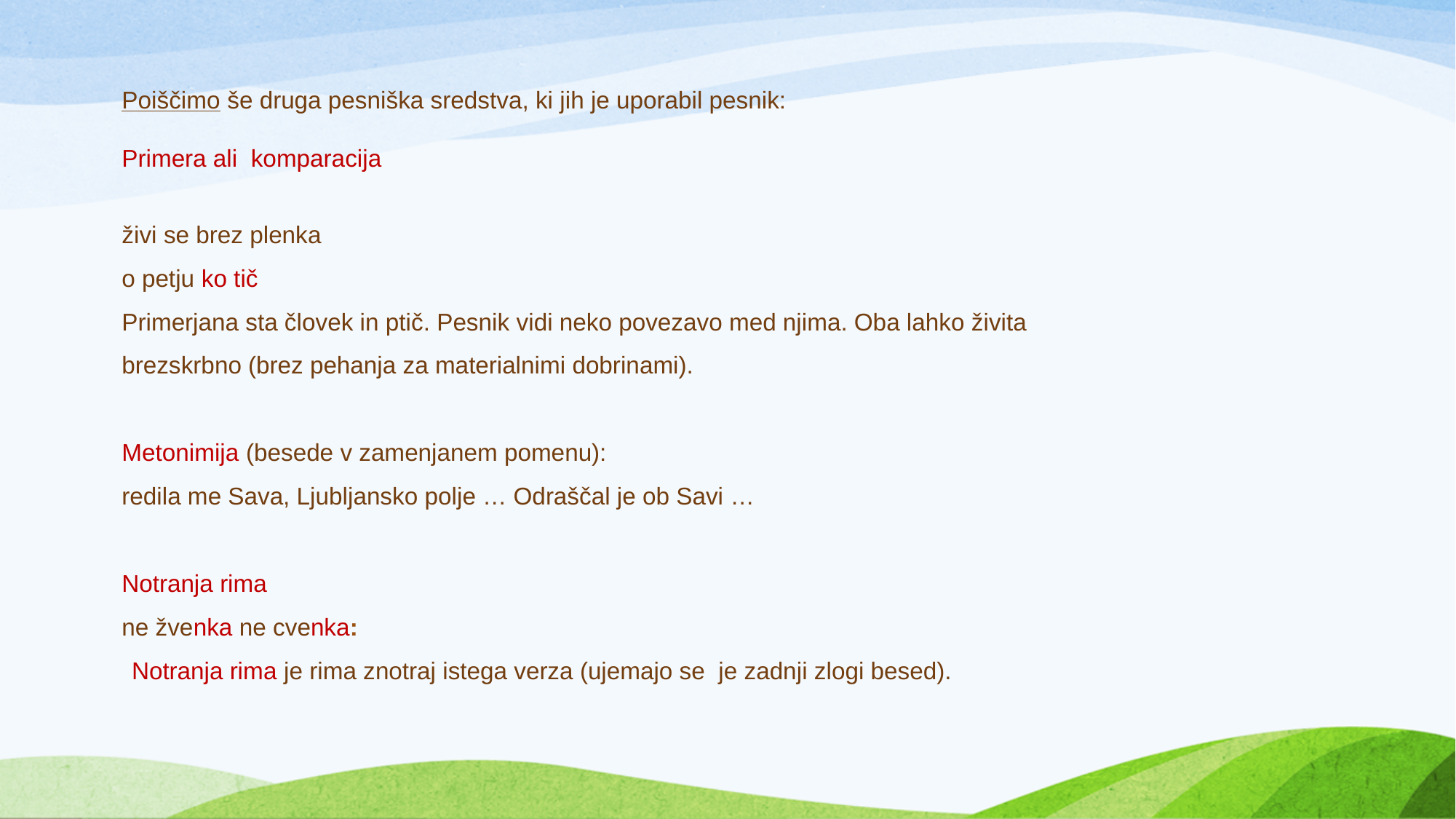

Poiščimo še druga pesniška sredstva, ki jih je uporabil pesnik:

Primera ali  komparacija

živi se brez plenka
o petju ko tič
Primerjana sta človek in ptič. Pesnik vidi neko povezavo med njima. Oba lahko živita brezskrbno (brez pehanja za materialnimi dobrinami).

Metonimija (besede v zamenjanem pomenu):
redila me Sava, Ljubljansko polje … Odraščal je ob Savi …

Notranja rima
ne žvenka ne cvenka:
Notranja rima je rima znotraj istega verza (ujemajo se  je zadnji zlogi besed).